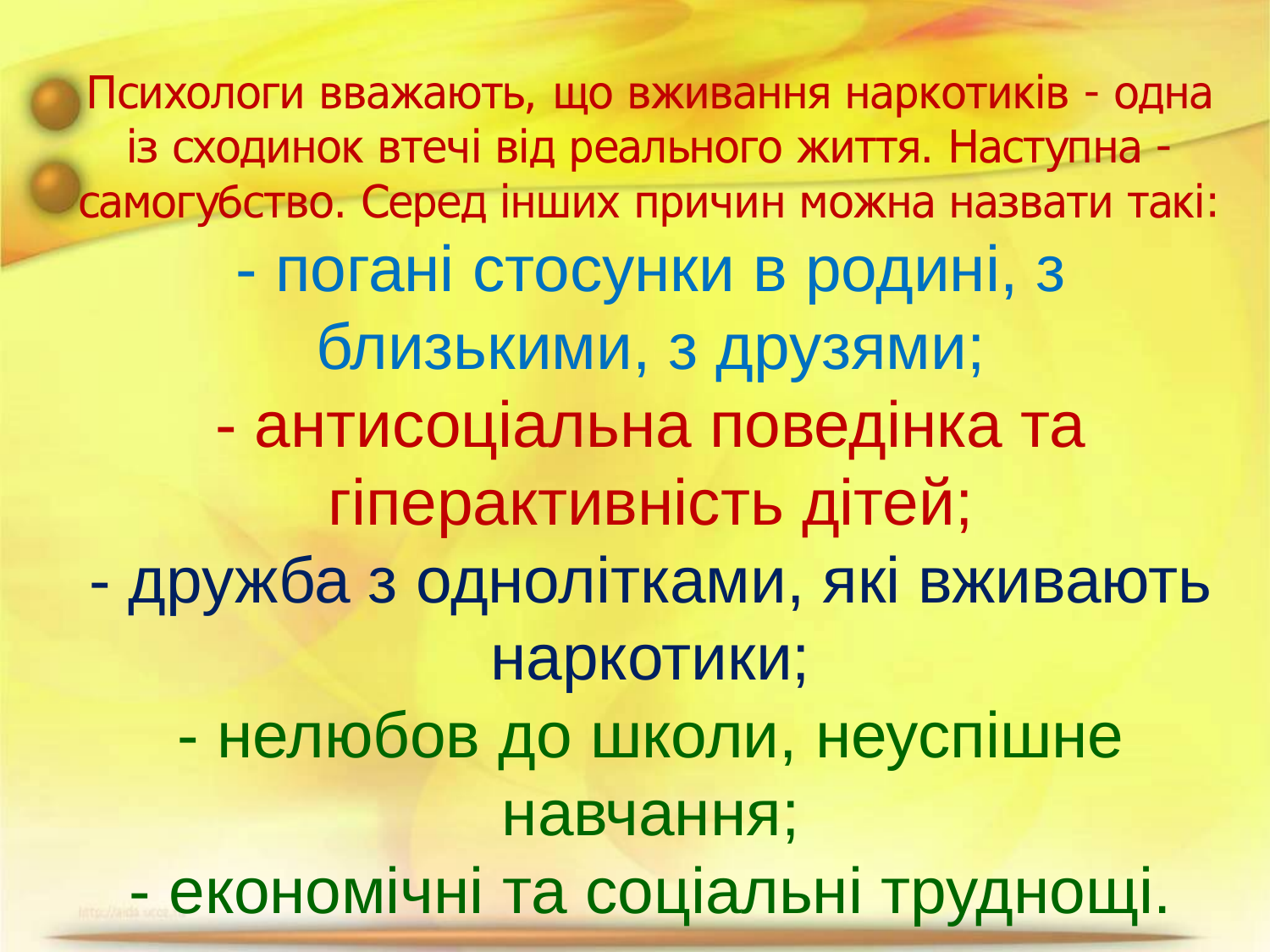

# Психологи вважають, що вживання наркотиків - одна із сходинок втечі від реального життя. Наступна - самогубство. Серед інших причин можна назвати такі: - погані стосунки в родині, з близькими, з друзями; - антисоціальна поведінка та гіперактивність дітей; - дружба з однолітками, які вживають наркотики; - нелюбов до школи, неуспішне навчання; - економічні та соціальні труднощі.